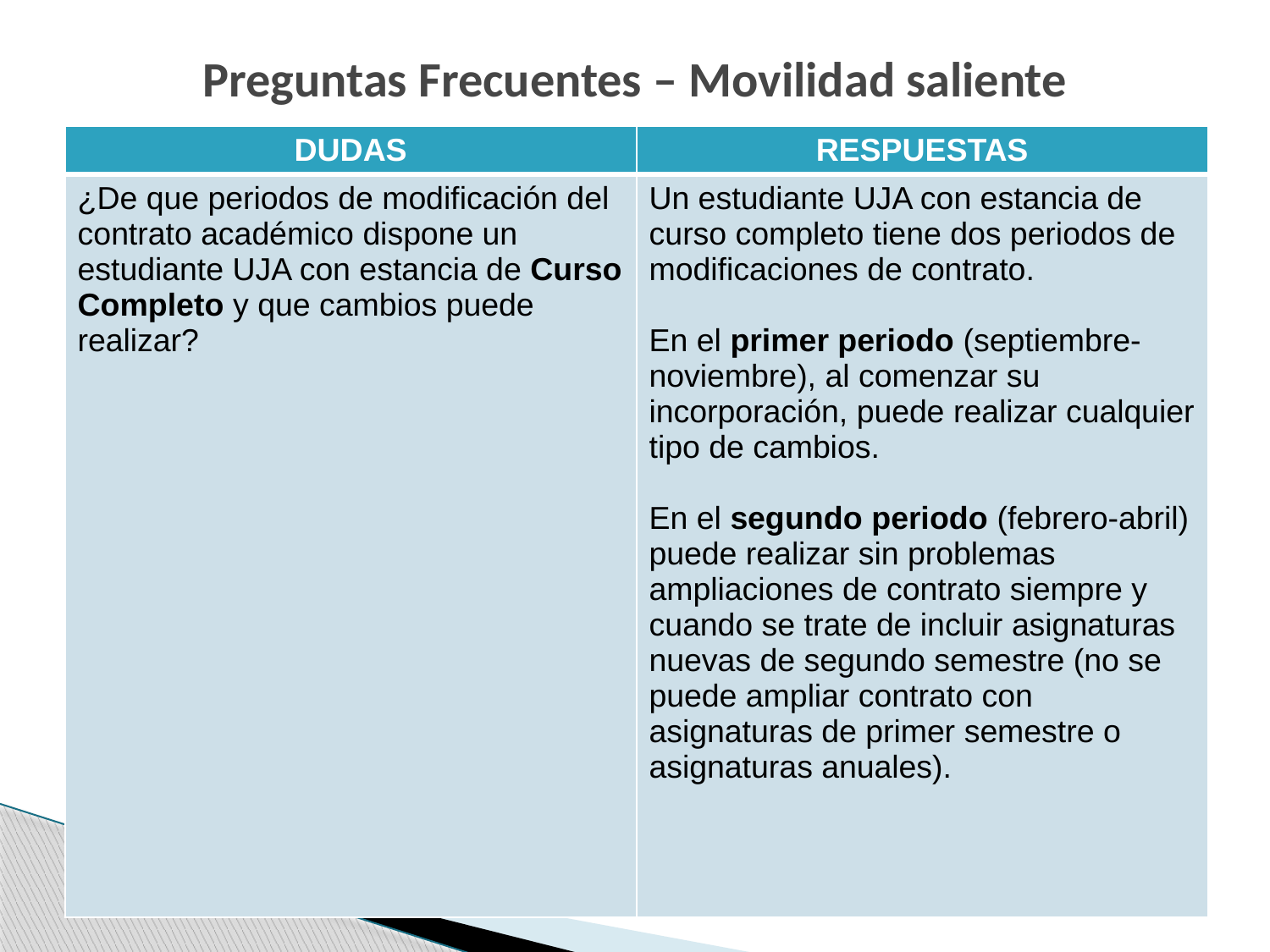

# Preguntas Frecuentes – Movilidad saliente
| DUDAS | RESPUESTAS |
| --- | --- |
| ¿De que periodos de modificación del contrato académico dispone un estudiante UJA con estancia de Curso Completo y que cambios puede realizar? | Un estudiante UJA con estancia de curso completo tiene dos periodos de modificaciones de contrato. En el primer periodo (septiembre-noviembre), al comenzar su incorporación, puede realizar cualquier tipo de cambios. En el segundo periodo (febrero-abril) puede realizar sin problemas ampliaciones de contrato siempre y cuando se trate de incluir asignaturas nuevas de segundo semestre (no se puede ampliar contrato con asignaturas de primer semestre o asignaturas anuales). |